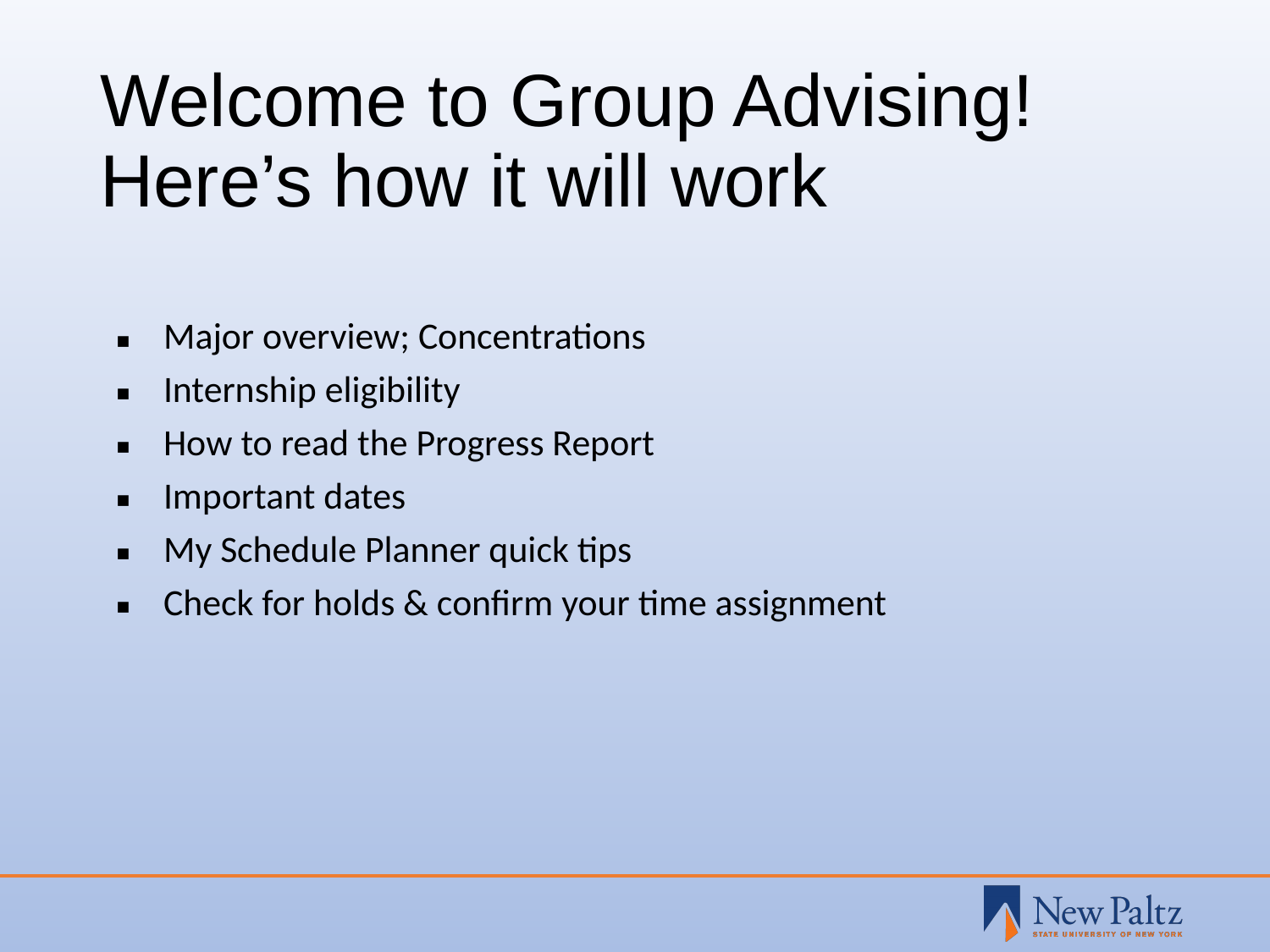

# Welcome to Group Advising! Here’s how it will work

Major overview; Concentrations
Internship eligibility
How to read the Progress Report
Important dates
My Schedule Planner quick tips
Check for holds & confirm your time assignment